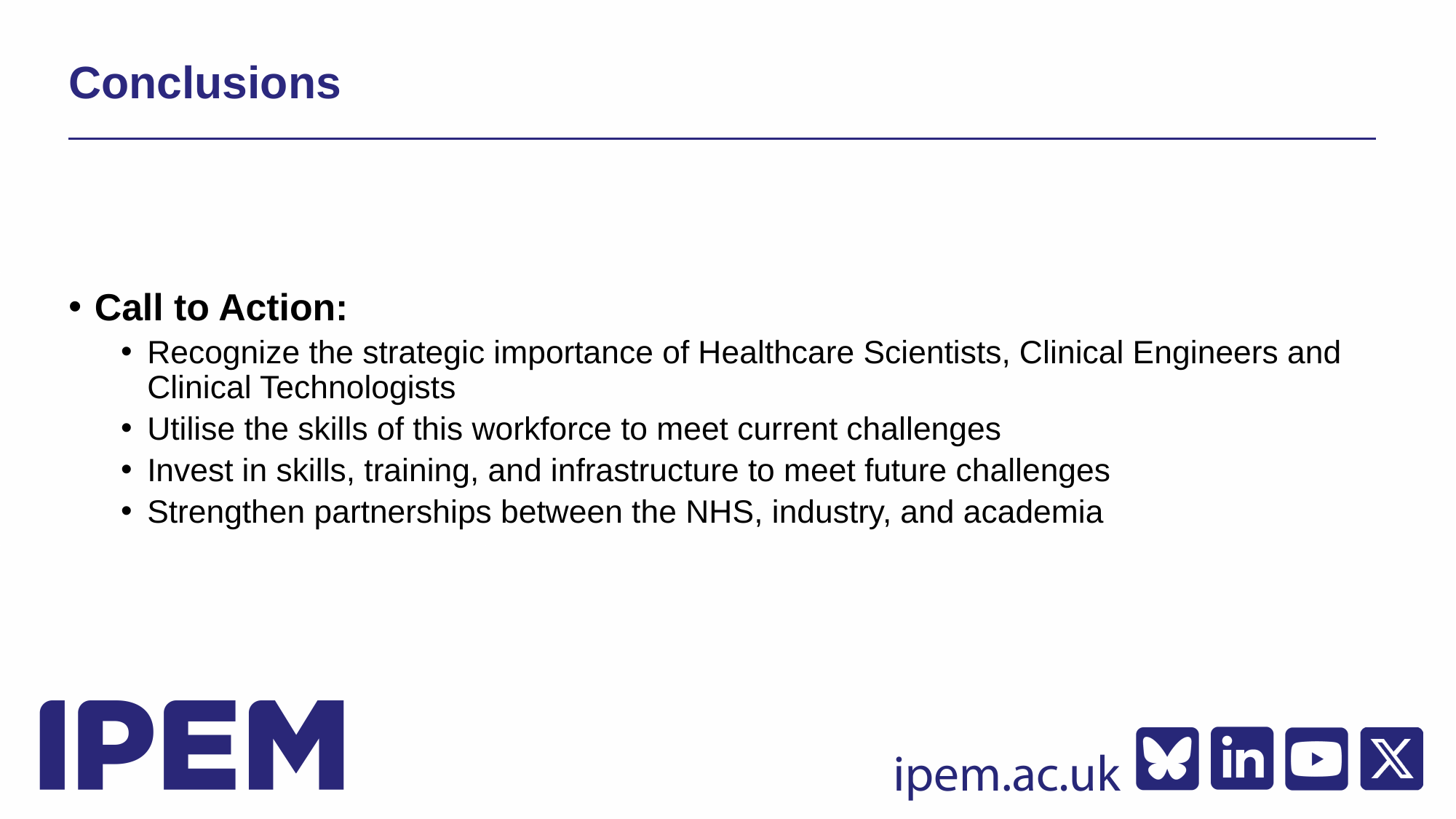

# Conclusions
Call to Action:
Recognize the strategic importance of Healthcare Scientists, Clinical Engineers and Clinical Technologists
Utilise the skills of this workforce to meet current challenges
Invest in skills, training, and infrastructure to meet future challenges
Strengthen partnerships between the NHS, industry, and academia